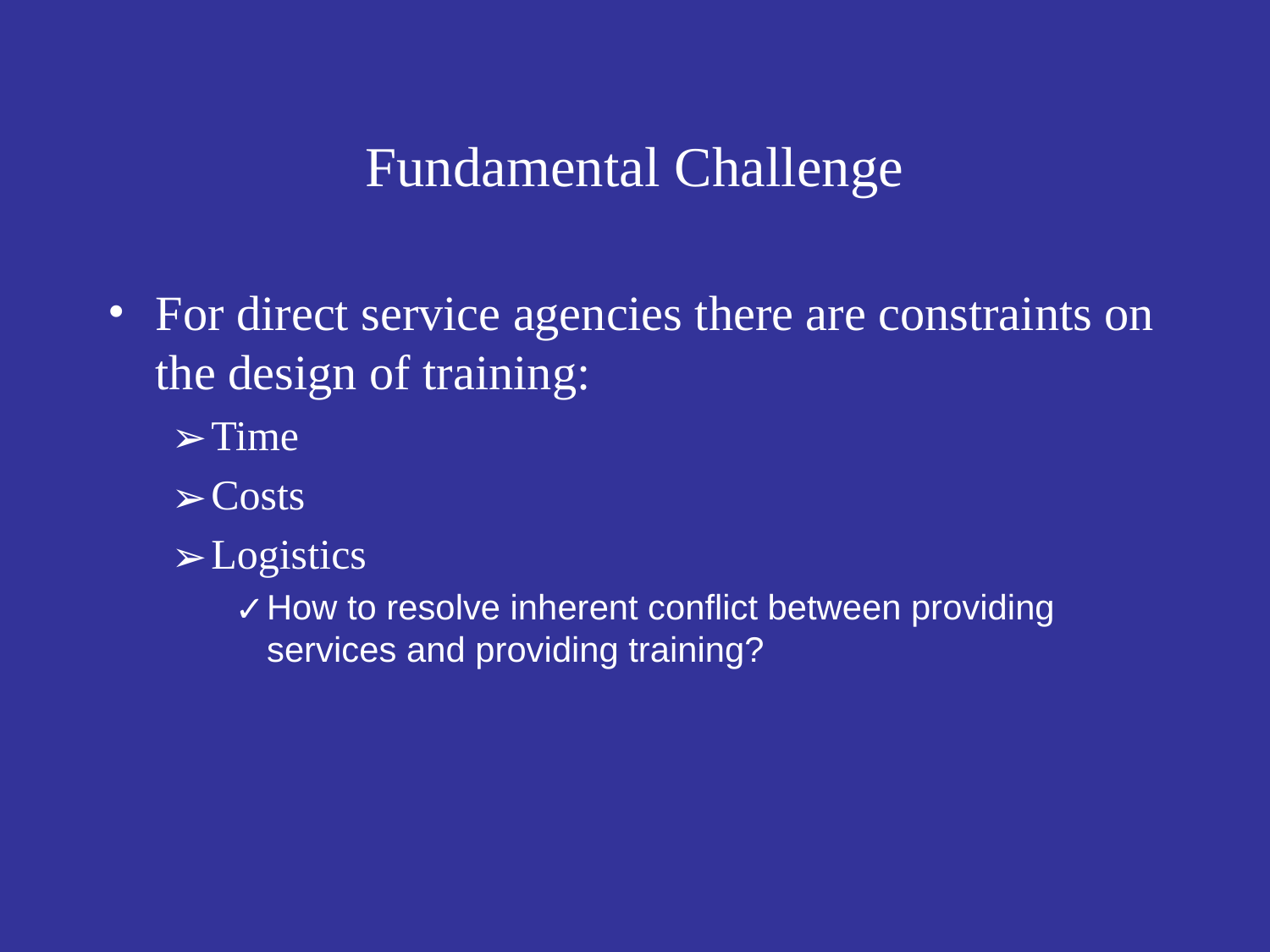

# Fundamental Challenge
For direct service agencies there are constraints on the design of training:
Time
Costs
Logistics
How to resolve inherent conflict between providing services and providing training?